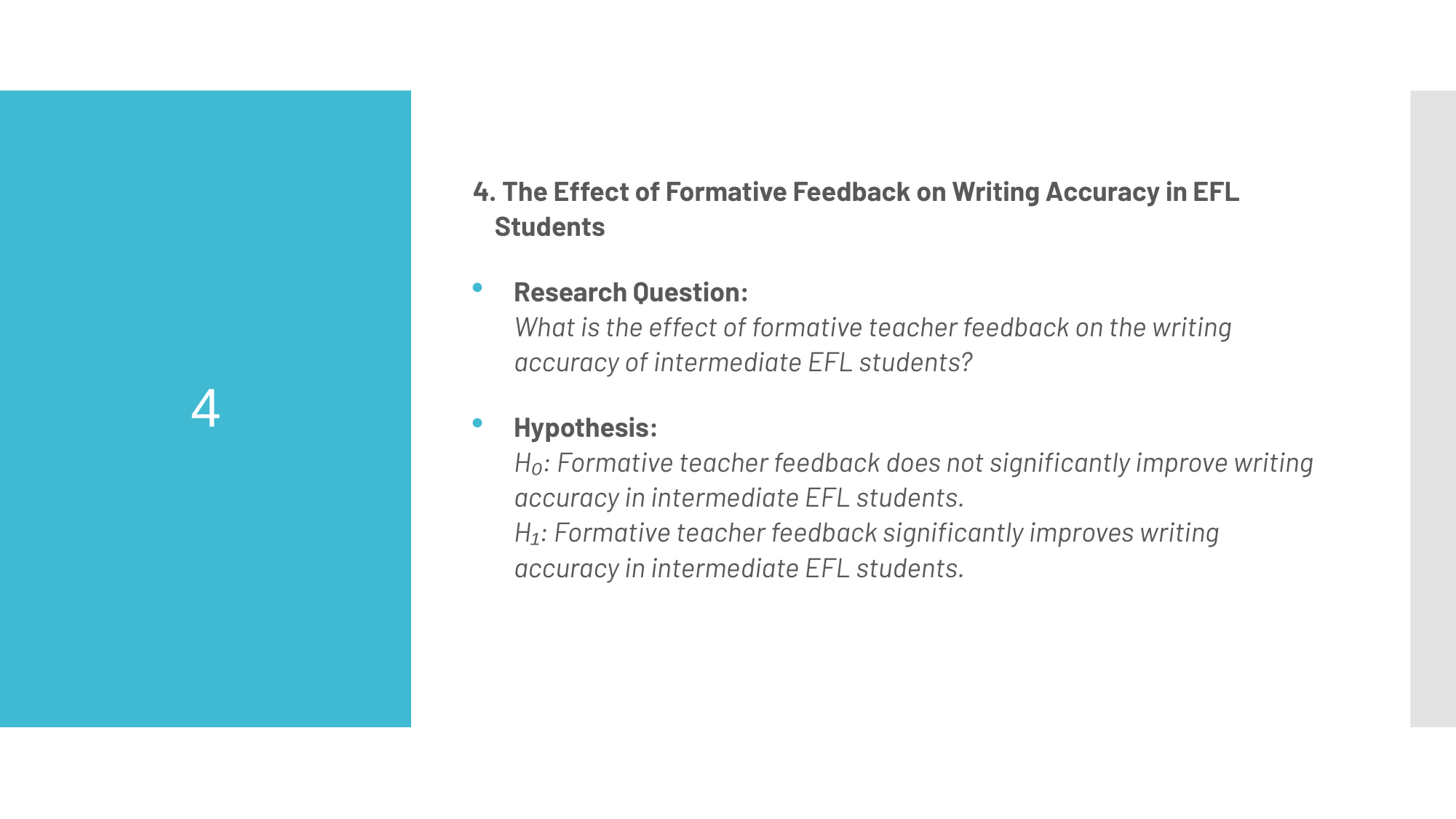

4. The Effect of Formative Feedback on Writing Accuracy in EFL Students
Research Question:
What is the effect of formative teacher feedback on the writing accuracy of intermediate EFL students?
Hypothesis:
H₀: Formative teacher feedback does not significantly improve writing accuracy in intermediate EFL students.
H₁: Formative teacher feedback significantly improves writing accuracy in intermediate EFL students.

# 4